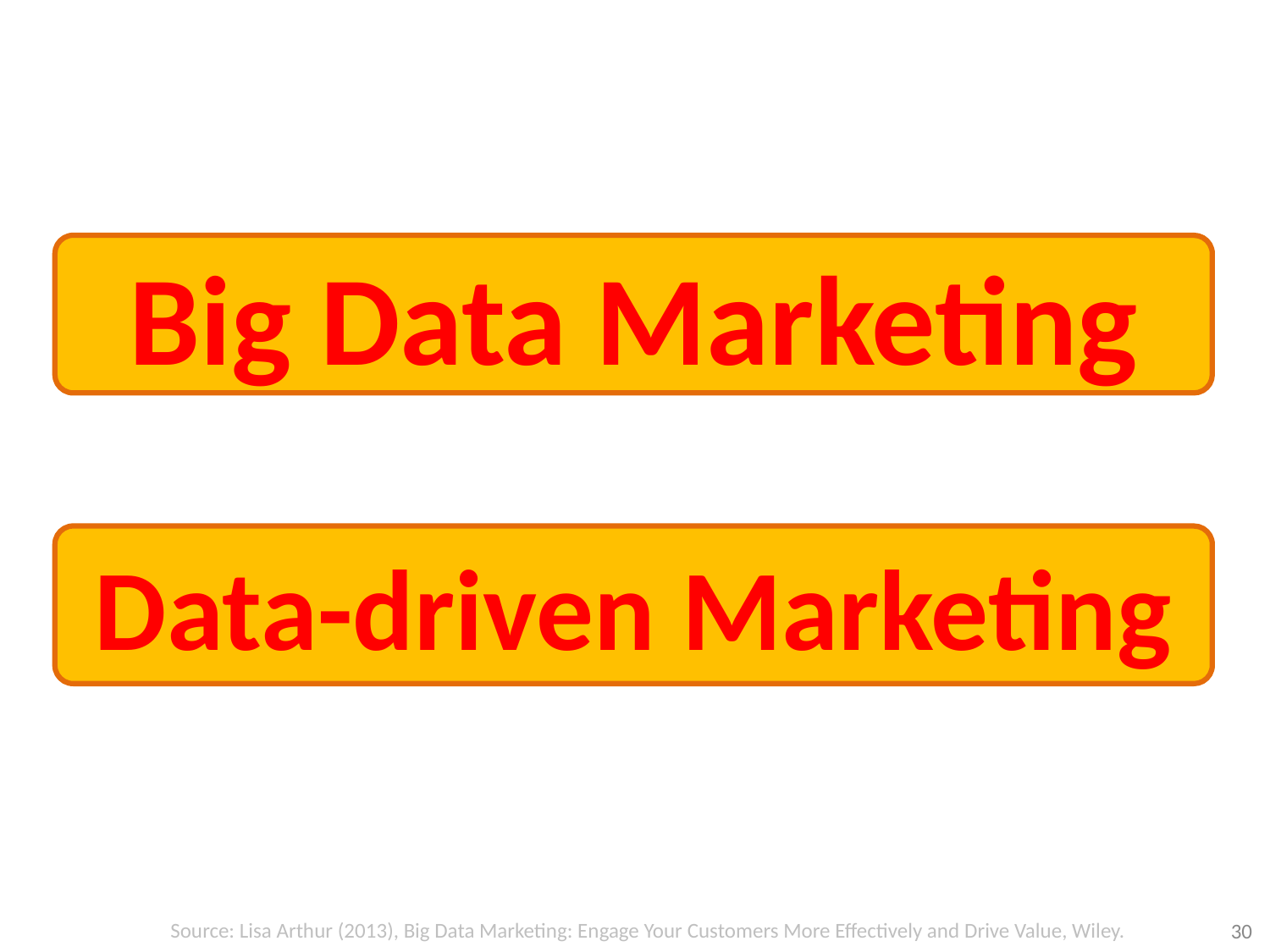

Big Data Marketing
Data-driven Marketing
30
Source: Lisa Arthur (2013), Big Data Marketing: Engage Your Customers More Effectively and Drive Value, Wiley.